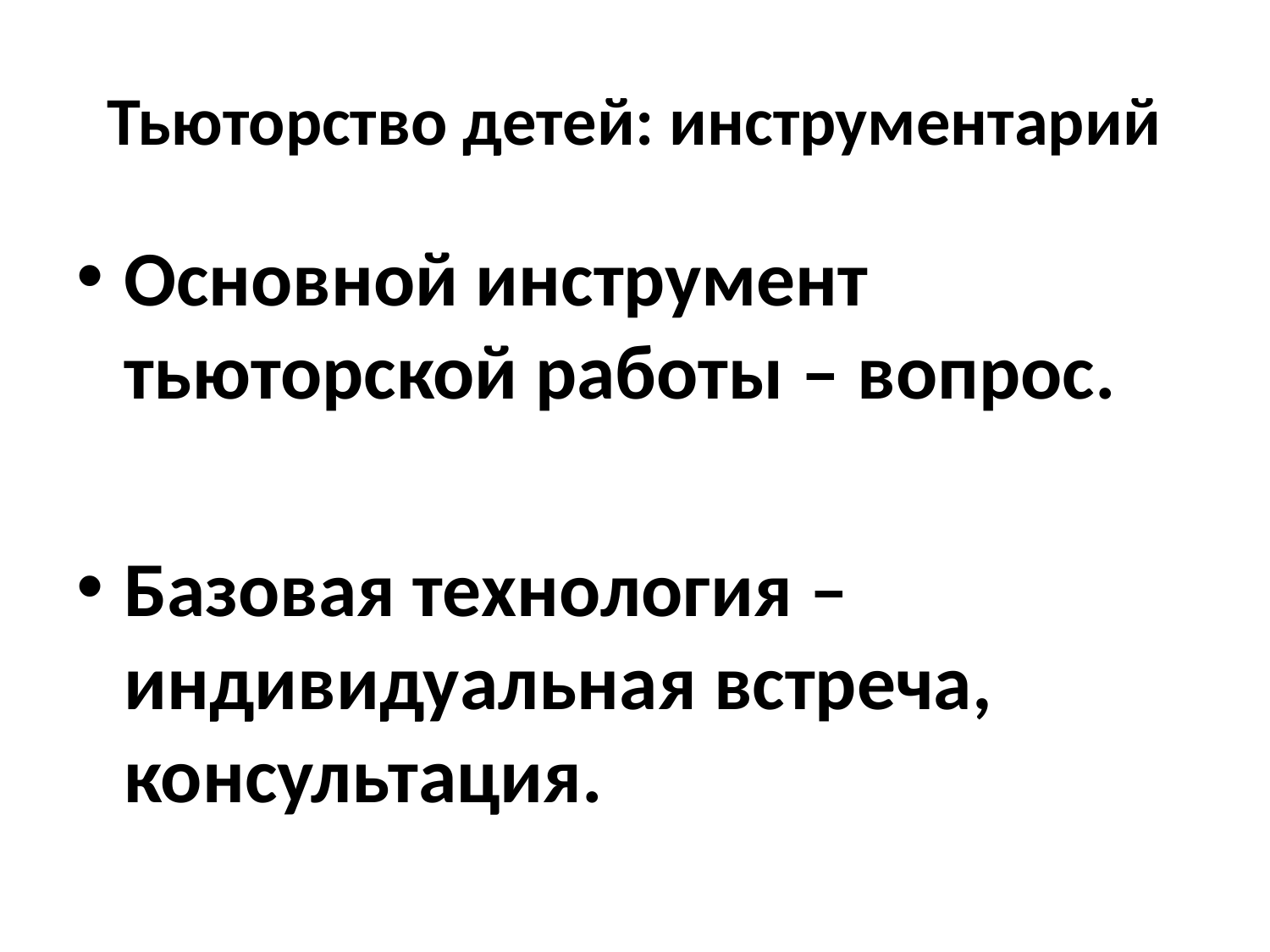

# Тьюторство детей: инструментарий
Основной инструмент тьюторской работы – вопрос.

Базовая технология – индивидуальная встреча, консультация.